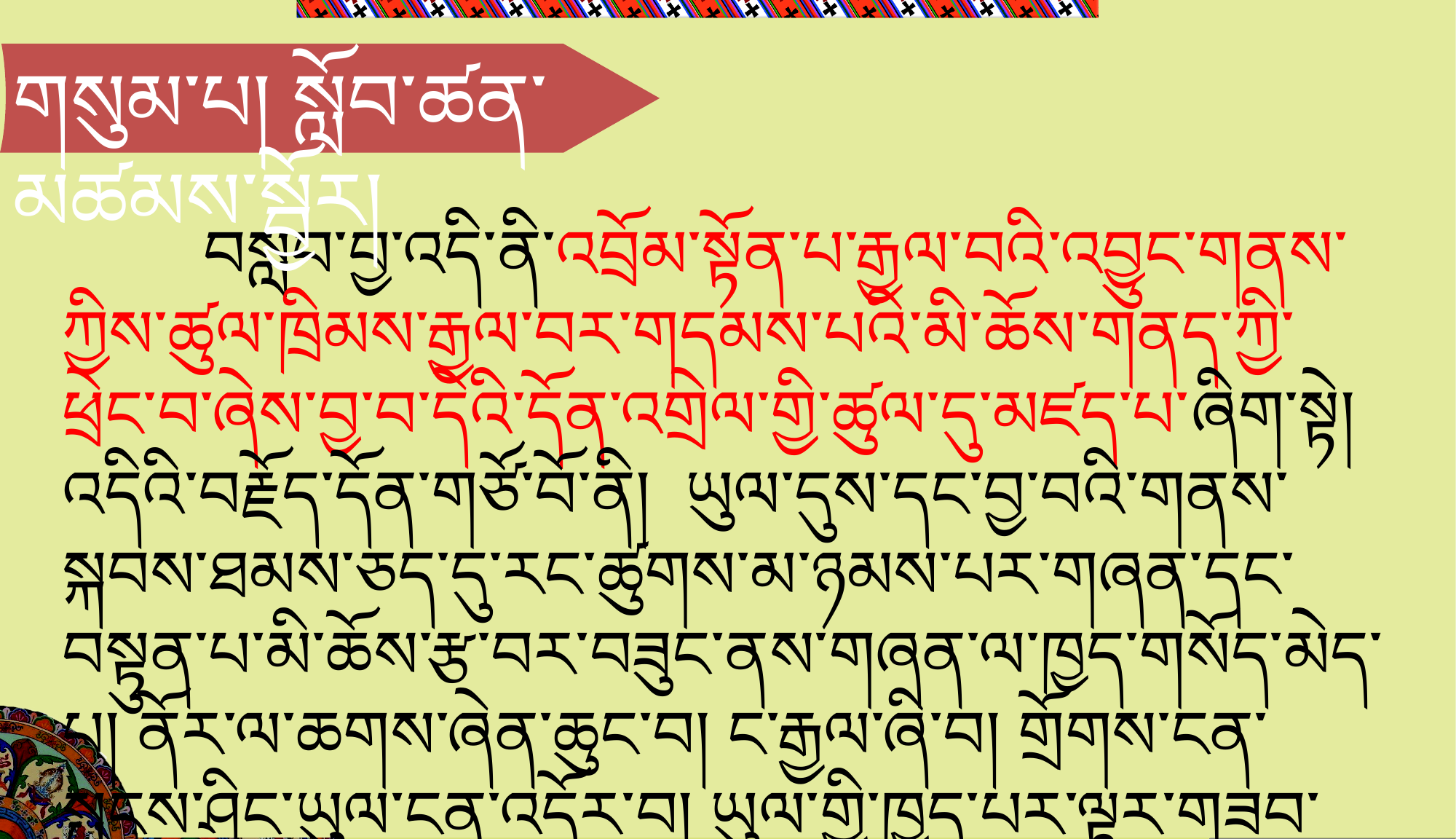

གསུམ་པ། སློབ་ཚན་མཚམས་སྦྱོར།
           བསླབ་བྱ་འདི་ནི་འབྲོམ་སྟོན་པ་རྒྱལ་བའི་འབྱུང་གནས་ཀྱིས་ཚུལ་ཁྲིམས་རྒྱལ་བར་གདམས་པའི་མི་ཆོས་གནད་ཀྱི་ཕྲེང་བ་ཞེས་བྱ་བ་དེའི་དོན་འགྲེལ་གྱི་ཚུལ་དུ་མཛད་པ་ཞིག་སྟེ། འདིའི་བརྗོད་དོན་གཙོ་བོ་ནི།  ཡུལ་དུས་དང་བྱ་བའི་གནས་སྐབས་ཐམས་ཅད་དུ་རང་ཚུགས་མ་ཉམས་པར་གཞན་དང་བསྟུན་པ་མི་ཆོས་རྩ་བར་བཟུང་ནས་གཞན་ལ་ཁྱད་གསོད་མེད་པ། ནོར་ལ་ཆགས་ཞེན་ཆུང་བ། ང་རྒྱལ་ཞི་བ། གྲོགས་ངན་སྤངས་ཤིང་ཡུལ་ངན་འདོར་བ། ཡུལ་གྱི་ཁྱད་པར་ལྟར་གཟབ་གཟབ་བྱེད་པ་སོགས་ཞིབ་རྒྱས་སུ་གདམས་པའོ། །